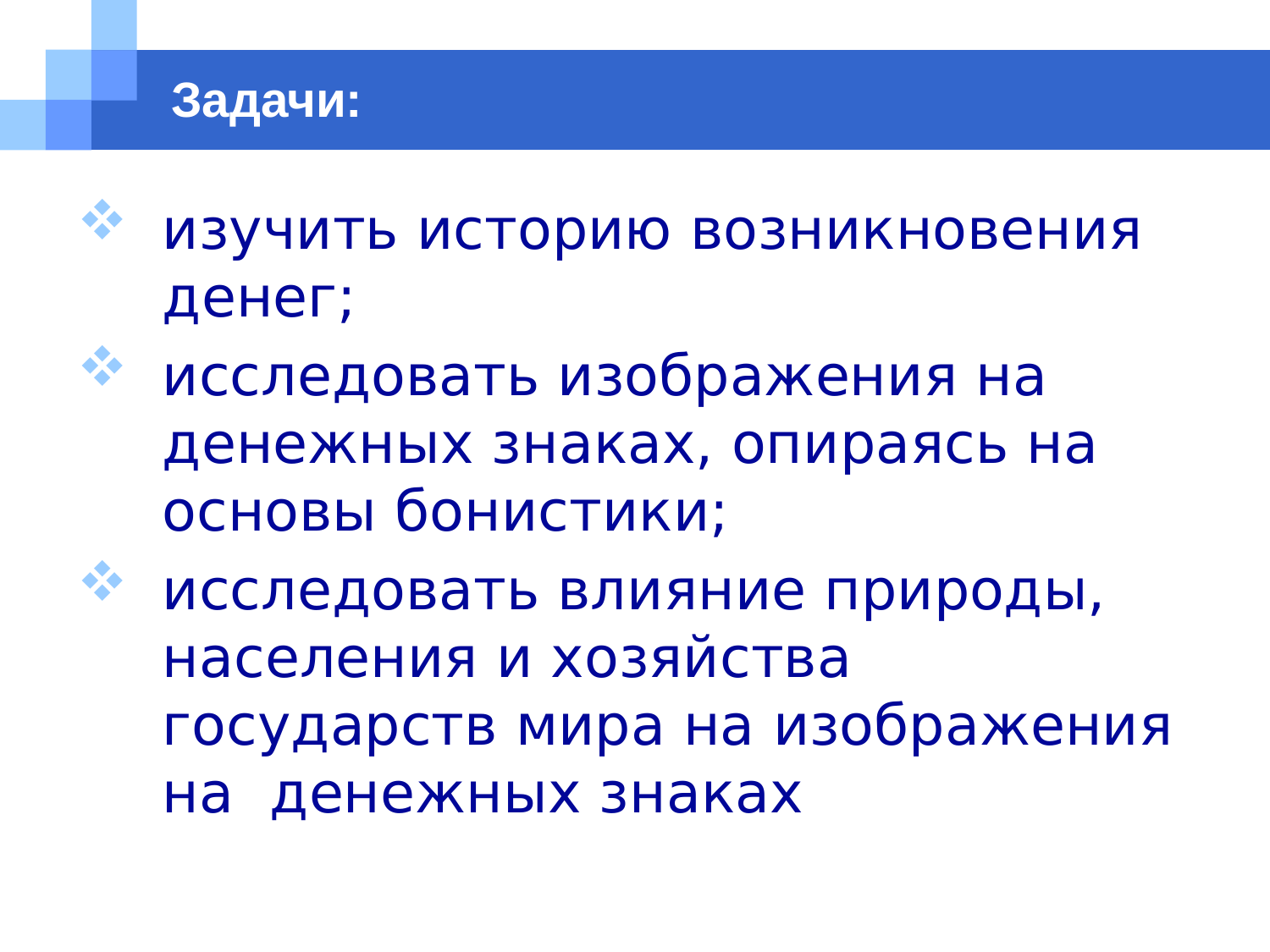

Задачи:
изучить историю возникновения денег;
исследовать изображения на денежных знаках, опираясь на основы бонистики;
исследовать влияние природы, населения и хозяйства государств мира на изображения на  денежных знаках